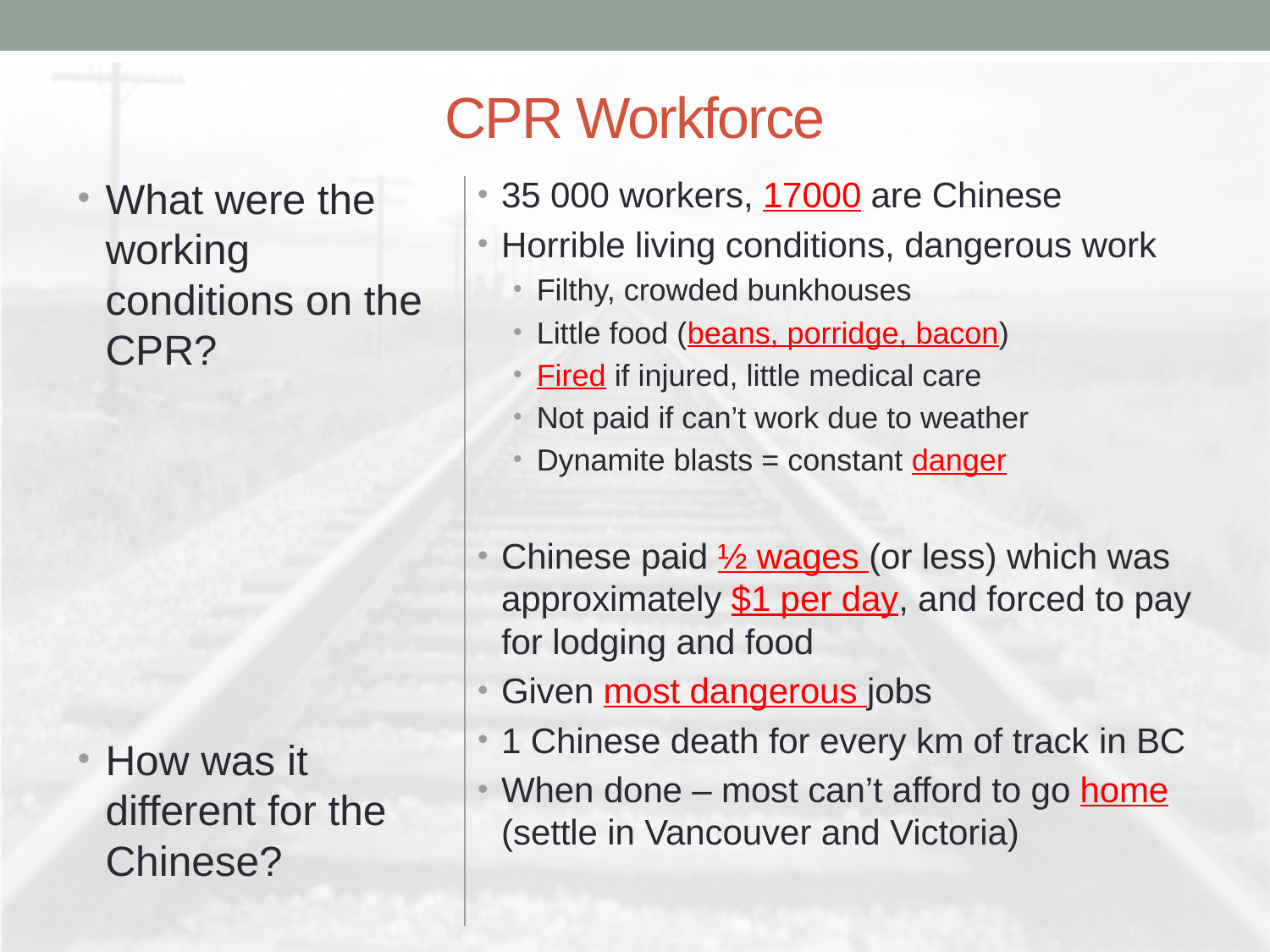

# CPR Workforce
What were the working conditions on the CPR?

How was it different for the Chinese?
35 000 workers, 17000 are Chinese
Horrible living conditions, dangerous work
Filthy, crowded bunkhouses
Little food (beans, porridge, bacon)
Fired if injured, little medical care
Not paid if can’t work due to weather
Dynamite blasts = constant danger

Chinese paid ½ wages (or less) which was approximately $1 per day, and forced to pay for lodging and food
Given most dangerous jobs
1 Chinese death for every km of track in BC
When done – most can’t afford to go home (settle in Vancouver and Victoria)